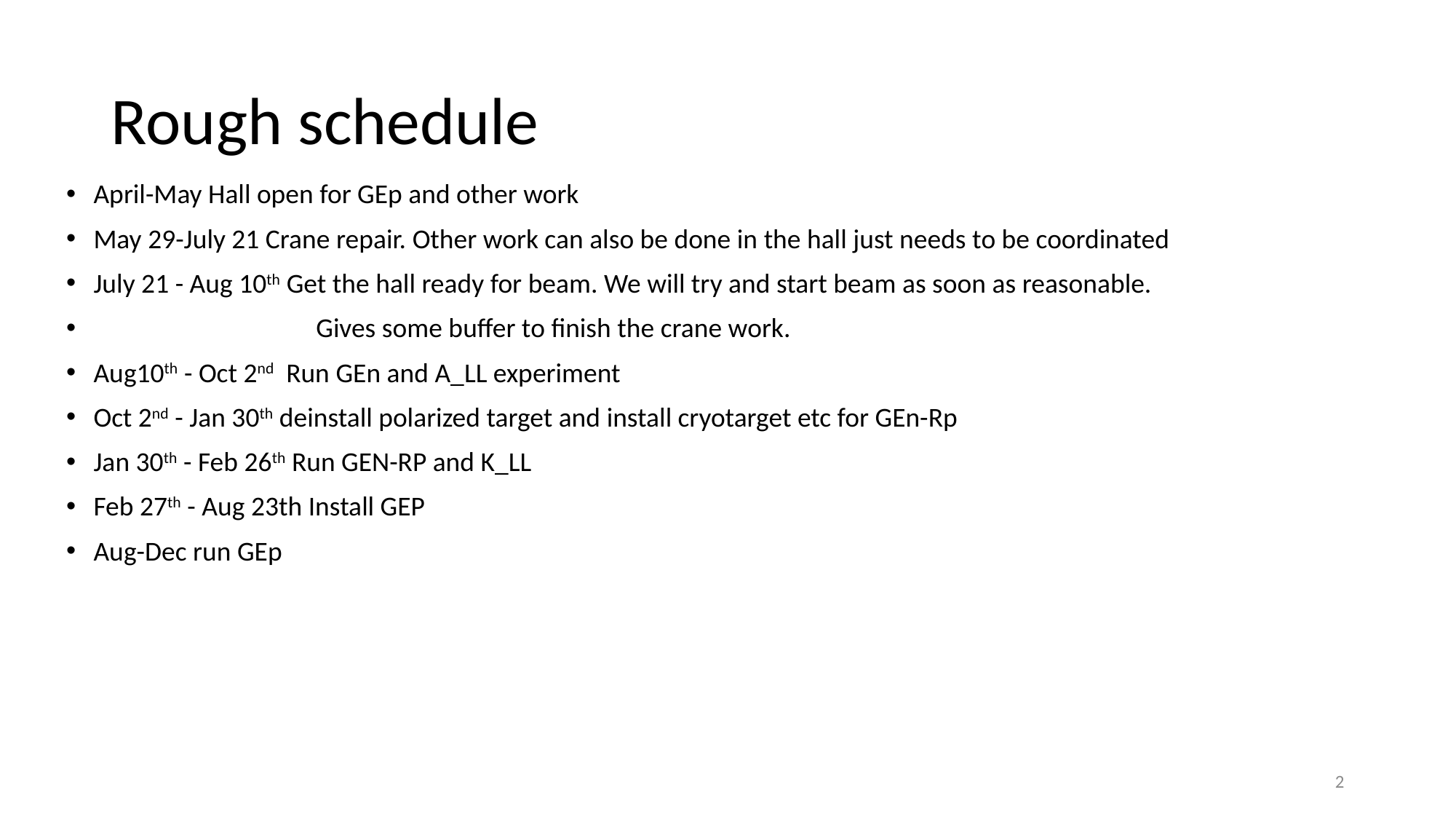

# Rough schedule
April-May Hall open for GEp and other work
May 29-July 21 Crane repair. Other work can also be done in the hall just needs to be coordinated
July 21 - Aug 10th Get the hall ready for beam. We will try and start beam as soon as reasonable.
                                    Gives some buffer to finish the crane work.
Aug10th - Oct 2nd  Run GEn and A_LL experiment
Oct 2nd - Jan 30th deinstall polarized target and install cryotarget etc for GEn-Rp
Jan 30th - Feb 26th Run GEN-RP and K_LL
Feb 27th - Aug 23th Install GEP
Aug-Dec run GEp

2